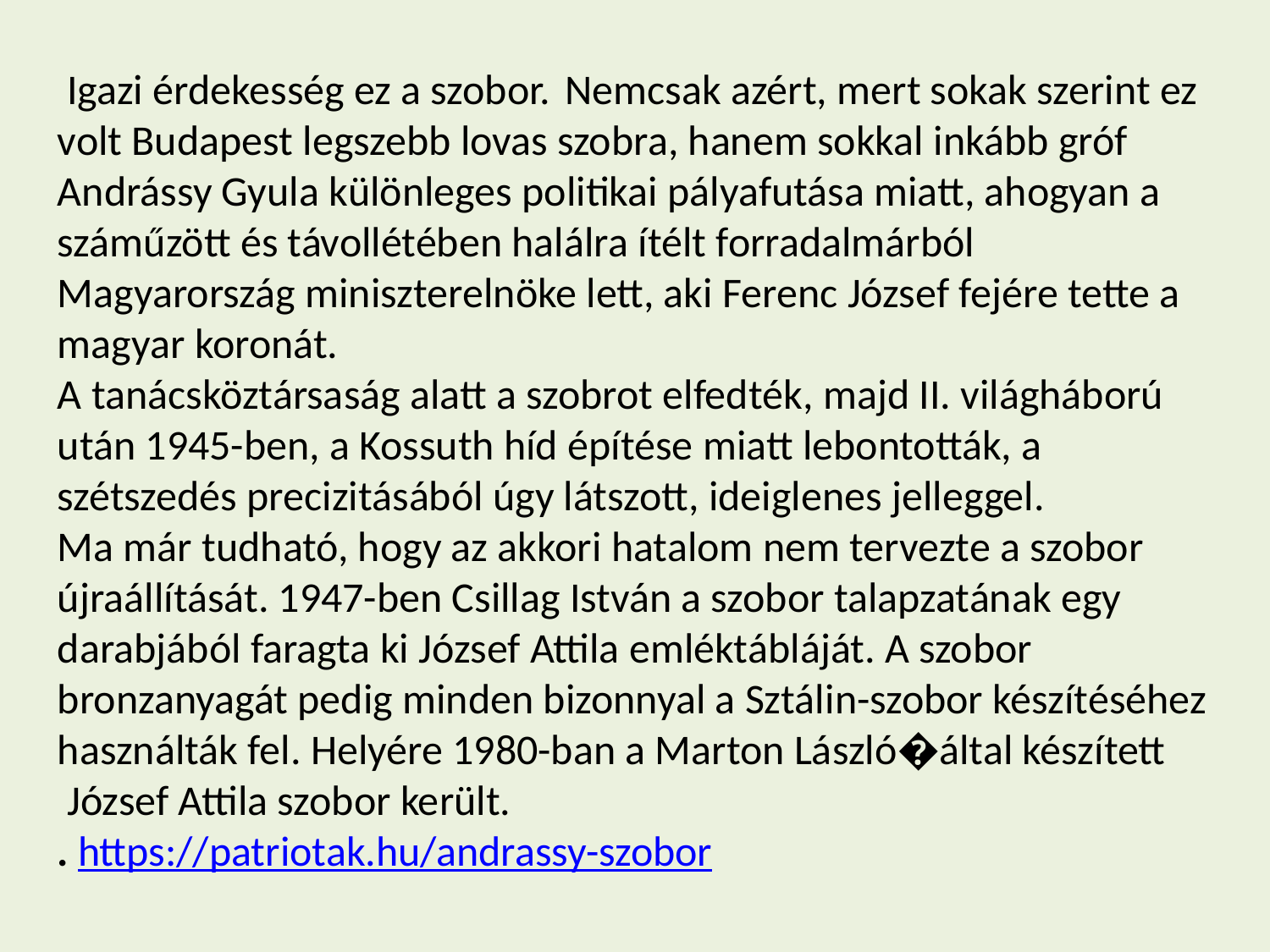

Igazi érdekesség ez a szobor. Nemcsak azért, mert sokak szerint ez volt Budapest legszebb lovas szobra, hanem sokkal inkább gróf Andrássy Gyula különleges politikai pályafutása miatt, ahogyan a száműzött és távollétében halálra ítélt forradalmárból Magyarország miniszterelnöke lett, aki Ferenc József fejére tette a magyar koronát.
A tanácsköztársaság alatt a szobrot elfedték, majd II. világháború után 1945-ben, a Kossuth híd építése miatt lebontották, a szétszedés precizitásából úgy látszott, ideiglenes jelleggel.
Ma már tudható, hogy az akkori hatalom nem tervezte a szobor újraállítását. 1947-ben Csillag István a szobor talapzatának egy darabjából faragta ki József Attila emléktábláját. A szobor bronzanyagát pedig minden bizonnyal a Sztálin-szobor készítéséhez használták fel. Helyére 1980-ban a Marton László�által készített
 József Attila szobor került.
. https://patriotak.hu/andrassy-szobor